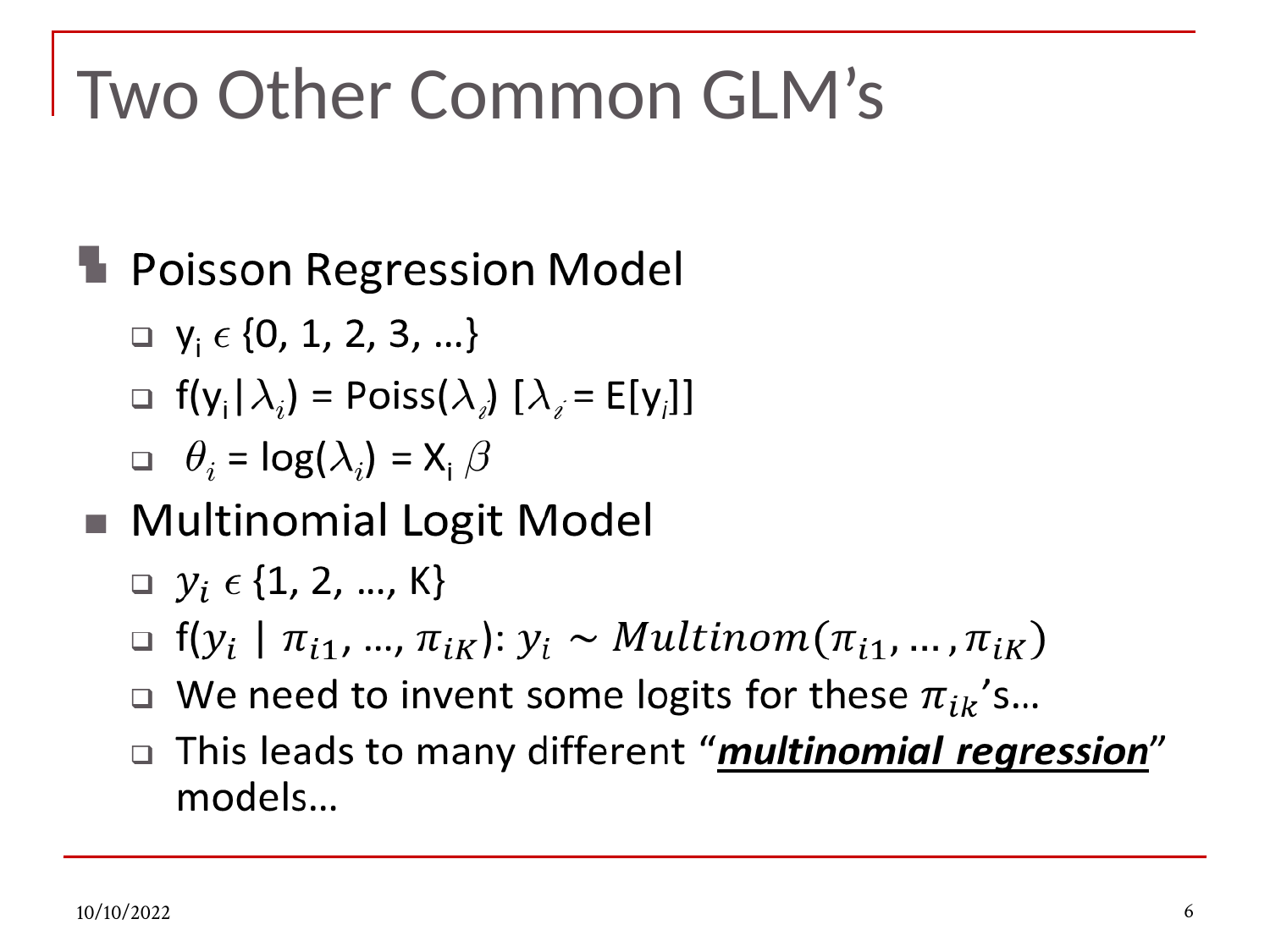

# Two Other Common GLM’s

10/10/2022
6